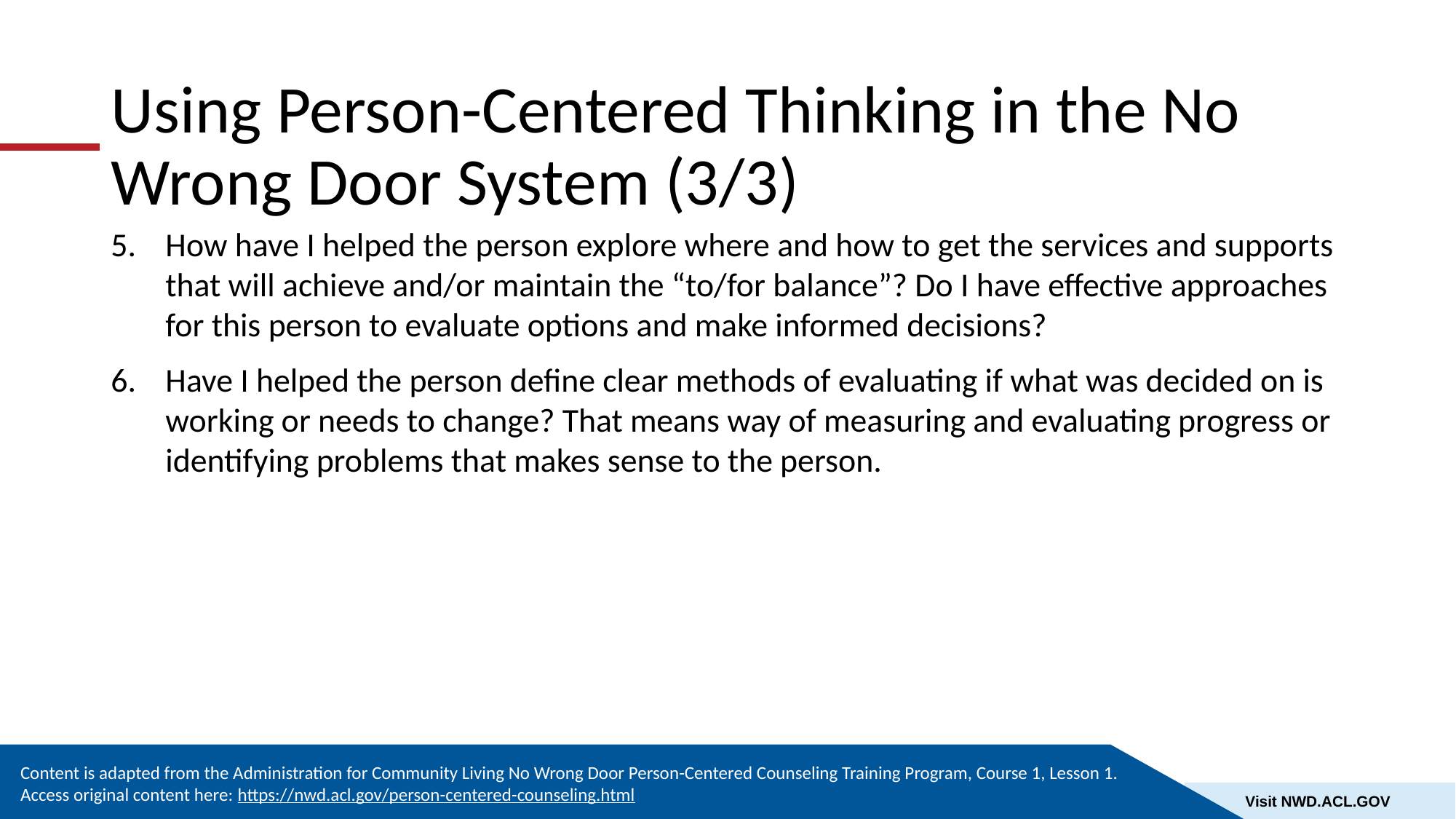

# Using Person-Centered Thinking in the No Wrong Door System (3/3)
How have I helped the person explore where and how to get the services and supports that will achieve and/or maintain the “to/for balance”? Do I have effective approaches for this person to evaluate options and make informed decisions?
Have I helped the person define clear methods of evaluating if what was decided on is working or needs to change? That means way of measuring and evaluating progress or identifying problems that makes sense to the person.